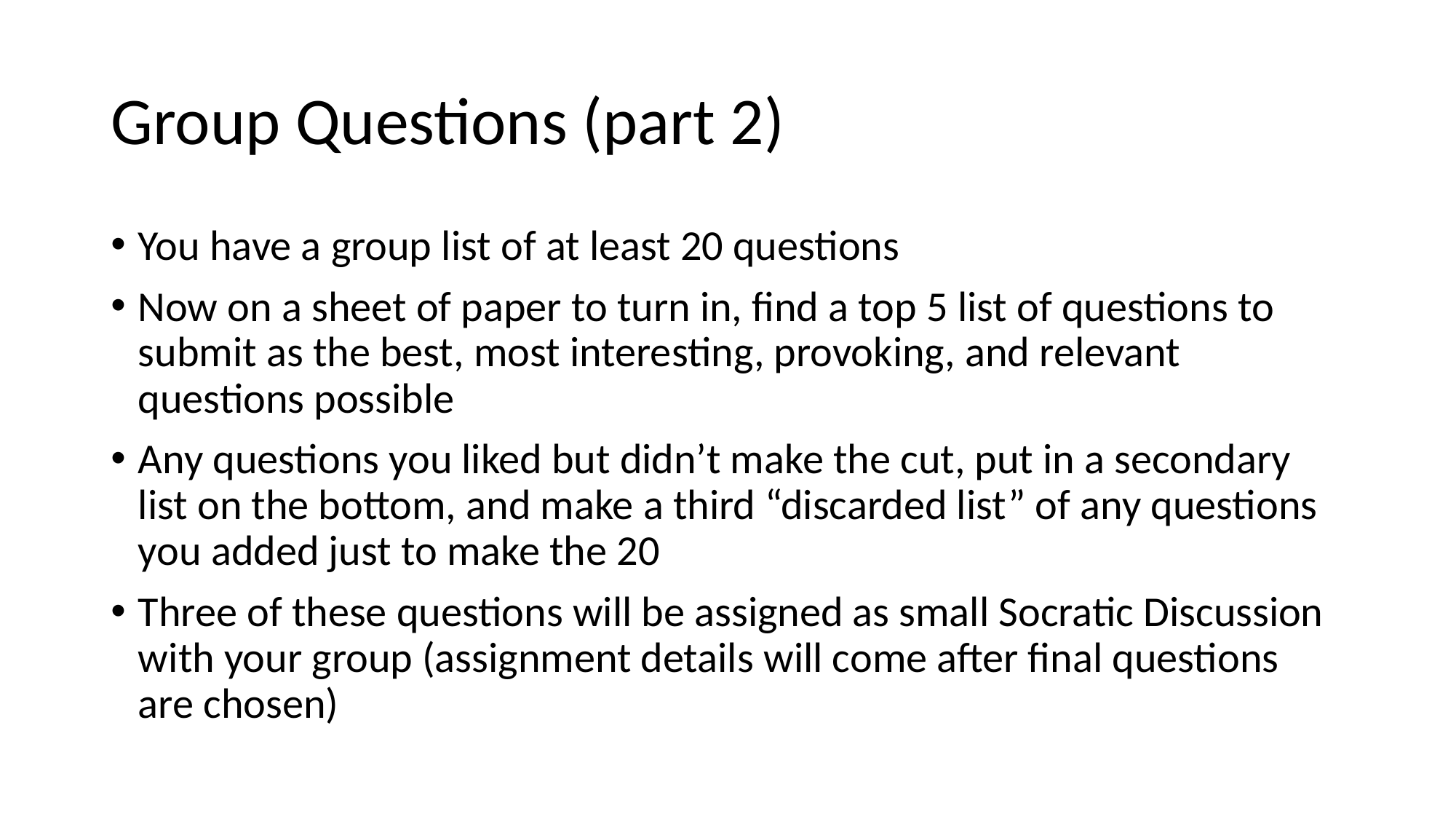

# Group Questions (part 2)
You have a group list of at least 20 questions
Now on a sheet of paper to turn in, find a top 5 list of questions to submit as the best, most interesting, provoking, and relevant questions possible
Any questions you liked but didn’t make the cut, put in a secondary list on the bottom, and make a third “discarded list” of any questions you added just to make the 20
Three of these questions will be assigned as small Socratic Discussion with your group (assignment details will come after final questions are chosen)